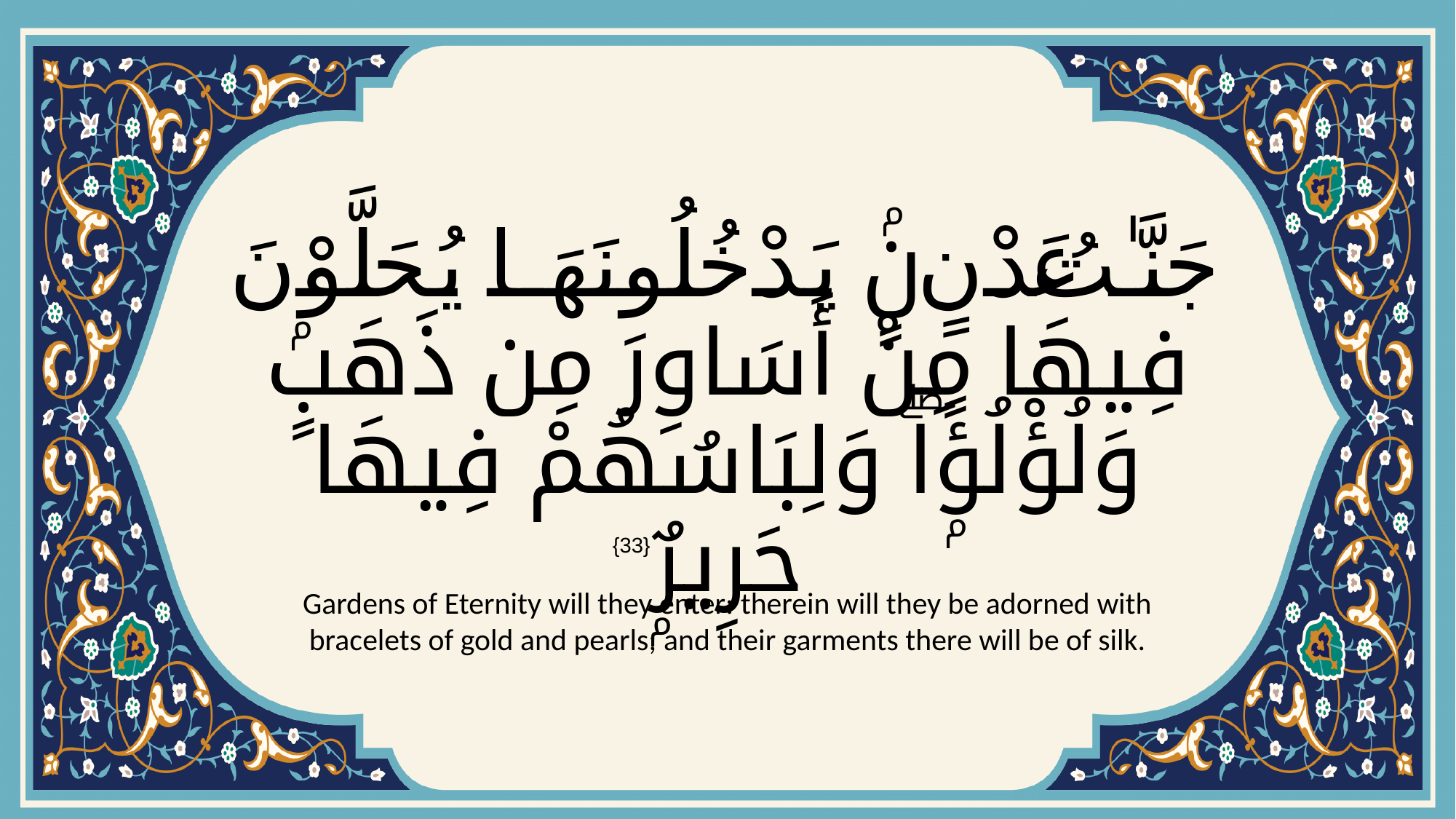

# جَنَّـٰتُ عَدْنٍۢ يَدْخُلُونَهَا يُحَلَّوْنَ فِيهَا مِنْ أَسَاوِرَ مِن ذَهَبٍۢ وَلُؤْلُؤًۭاۖ وَلِبَاسُهُمْ فِيهَا حَرِيرٌۭ
{33}
Gardens of Eternity will they enter: therein will they be adorned with bracelets of gold and pearls; and their garments there will be of silk.